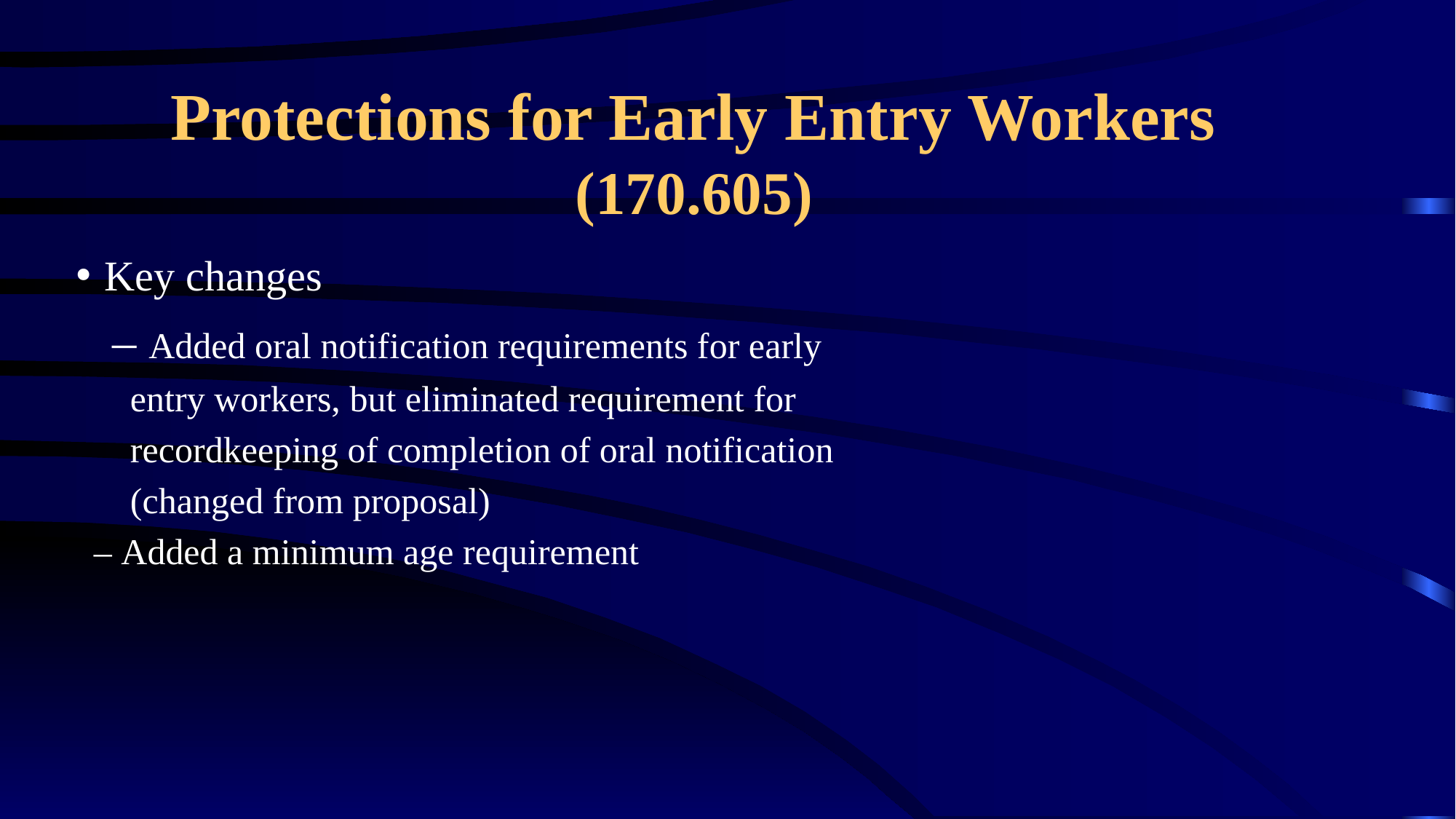

# Protections for Early Entry Workers (170.605)
• Key changes
   – Added oral notification requirements for early
      entry workers, but eliminated requirement for
      recordkeeping of completion of oral notification
      (changed from proposal)
  – Added a minimum age requirement